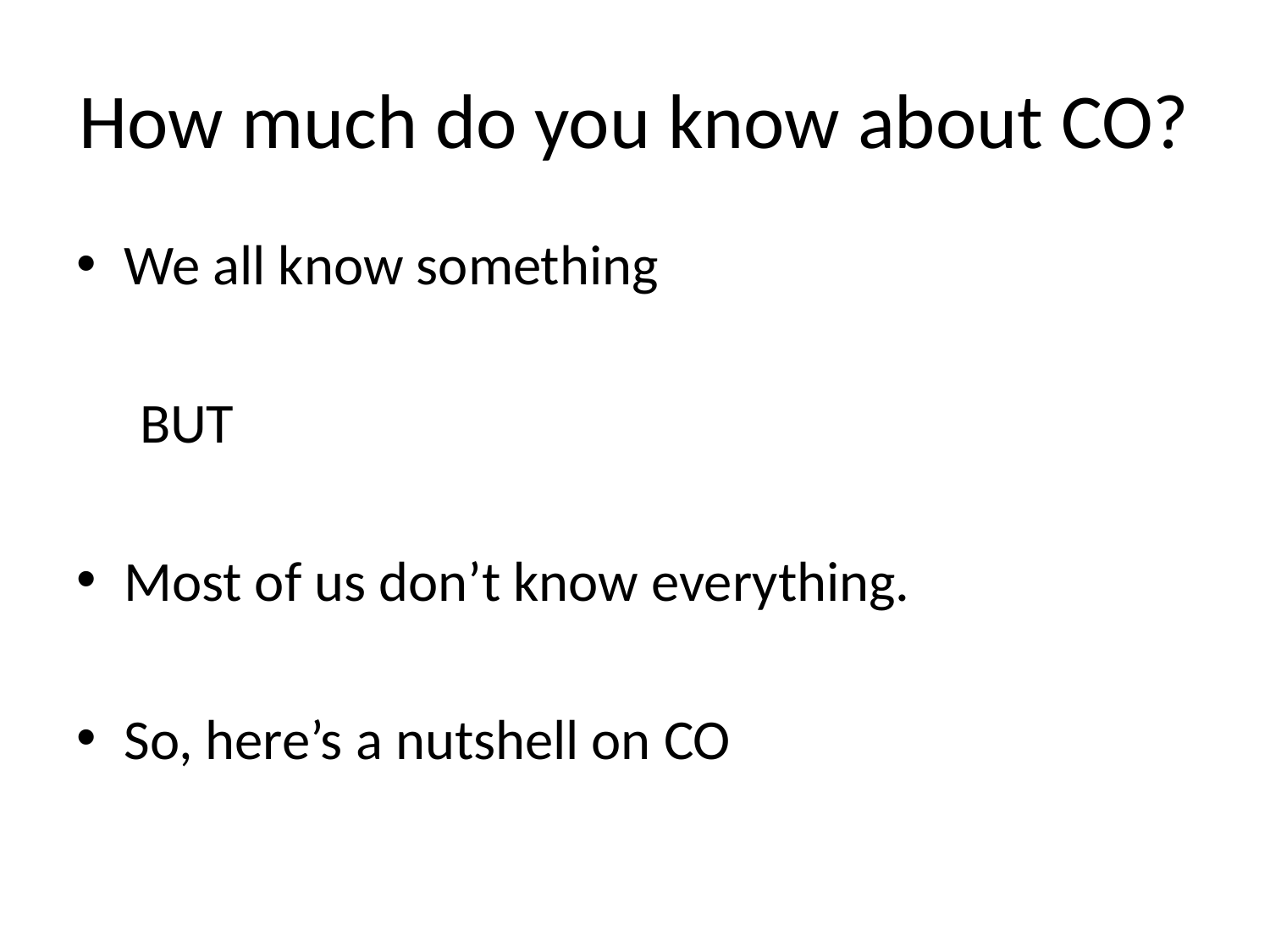

# How much do you know about CO?
We all know something

     BUT

Most of us don’t know everything.

So, here’s a nutshell on CO